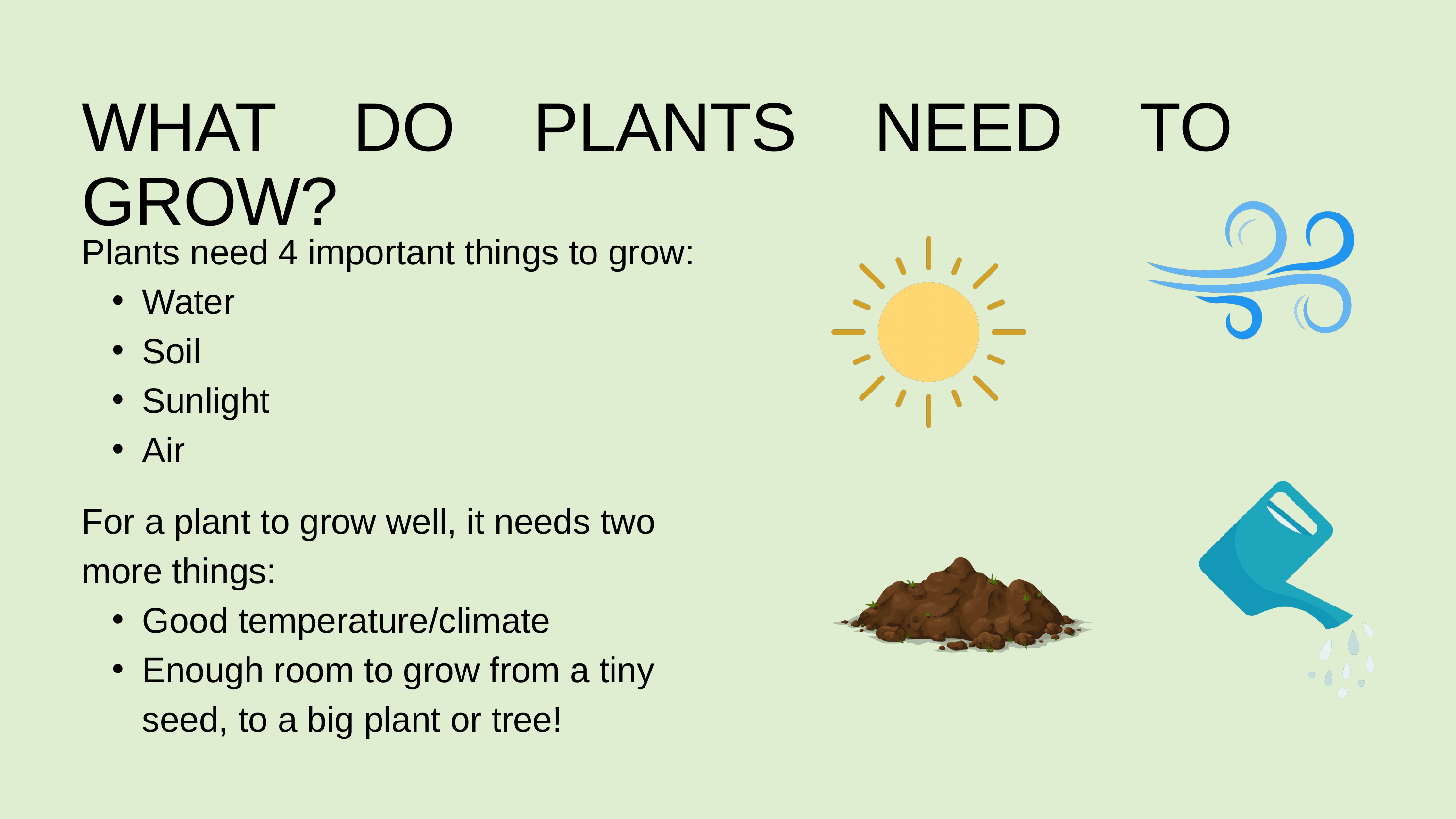

WHAT DO PLANTS NEED TO GROW?

Plants need 4 important things to grow:
Water
Soil
Sunlight
Air

For a plant to grow well, it needs two more things:
Good temperature/climate
Enough room to grow from a tiny seed, to a big plant or tree!